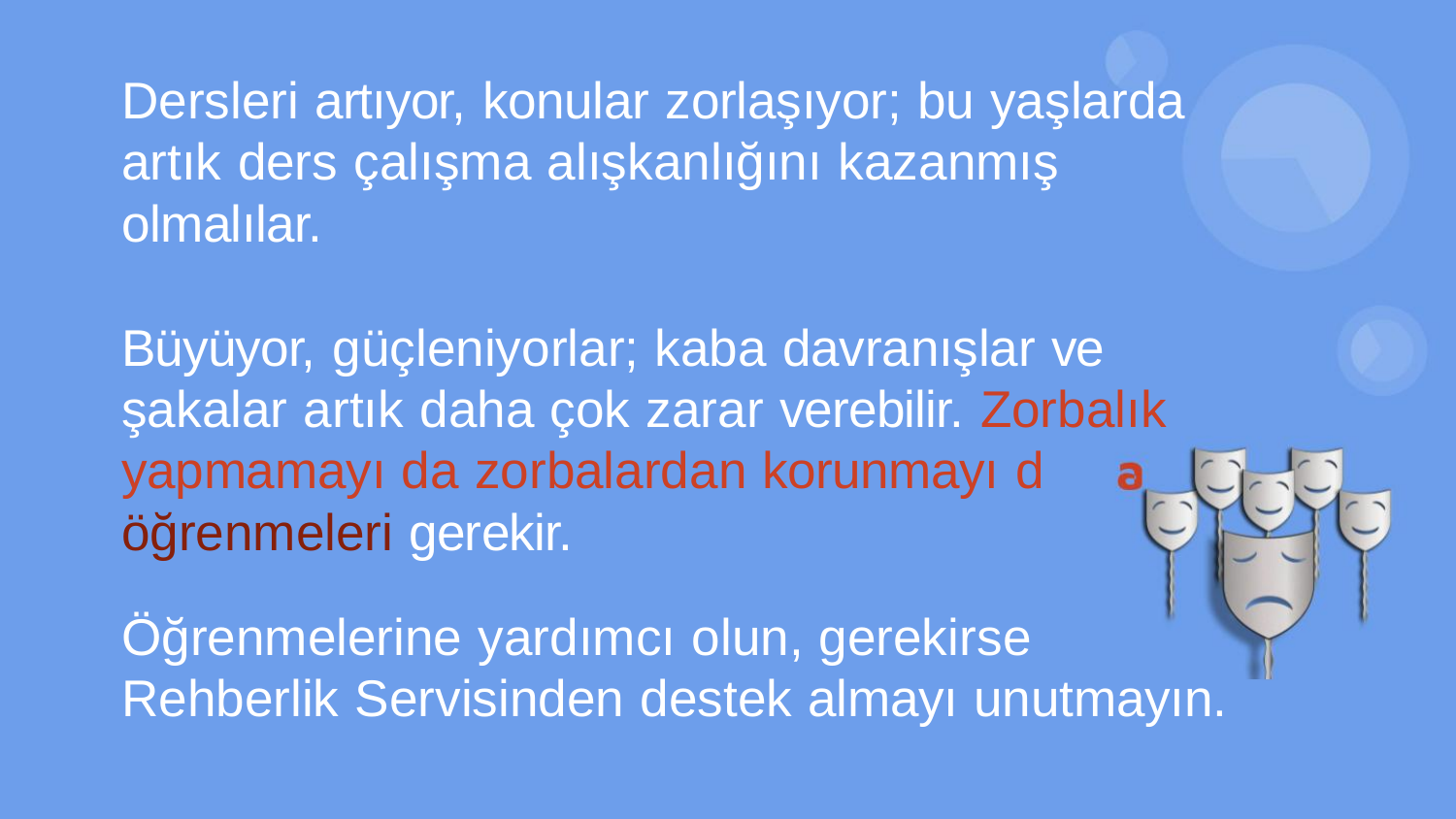

Dersleri artıyor, konular zorlaşıyor; bu yaşlarda
artık ders çalışma alışkanlığını kazanmış
olmalılar.
Büyüyor, güçleniyorlar; kaba davranışlar ve
şakalar artık daha çok zarar verebilir. Zorbalık
yapmamayı da zorbalardan korunmayı d
öğrenmeleri gerekir.
Öğrenmelerine yardımcı olun, gerekirse
Rehberlik Servisinden destek almayı unutmayın.